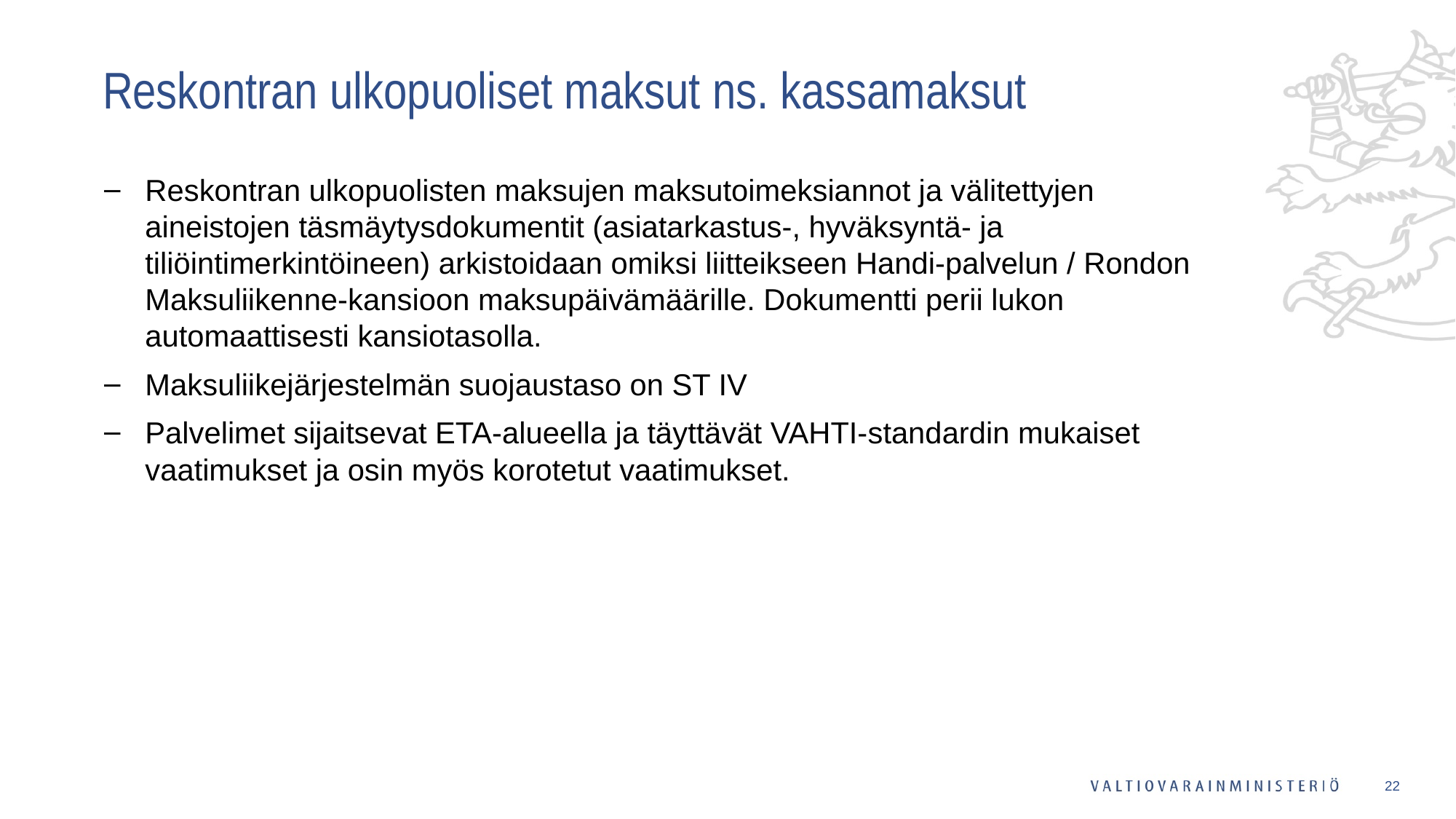

# Reskontran ulkopuoliset maksut ns. kassamaksut
Reskontran ulkopuolisten maksujen maksutoimeksiannot ja välitettyjen aineistojen täsmäytysdokumentit (asiatarkastus-, hyväksyntä- ja tiliöintimerkintöineen) arkistoidaan omiksi liitteikseen Handi-palvelun / Rondon Maksuliikenne-kansioon maksupäivämäärille. Dokumentti perii lukon automaattisesti kansiotasolla.
Maksuliikejärjestelmän suojaustaso on ST IV
Palvelimet sijaitsevat ETA-alueella ja täyttävät VAHTI-standardin mukaiset vaatimukset ja osin myös korotetut vaatimukset.
22